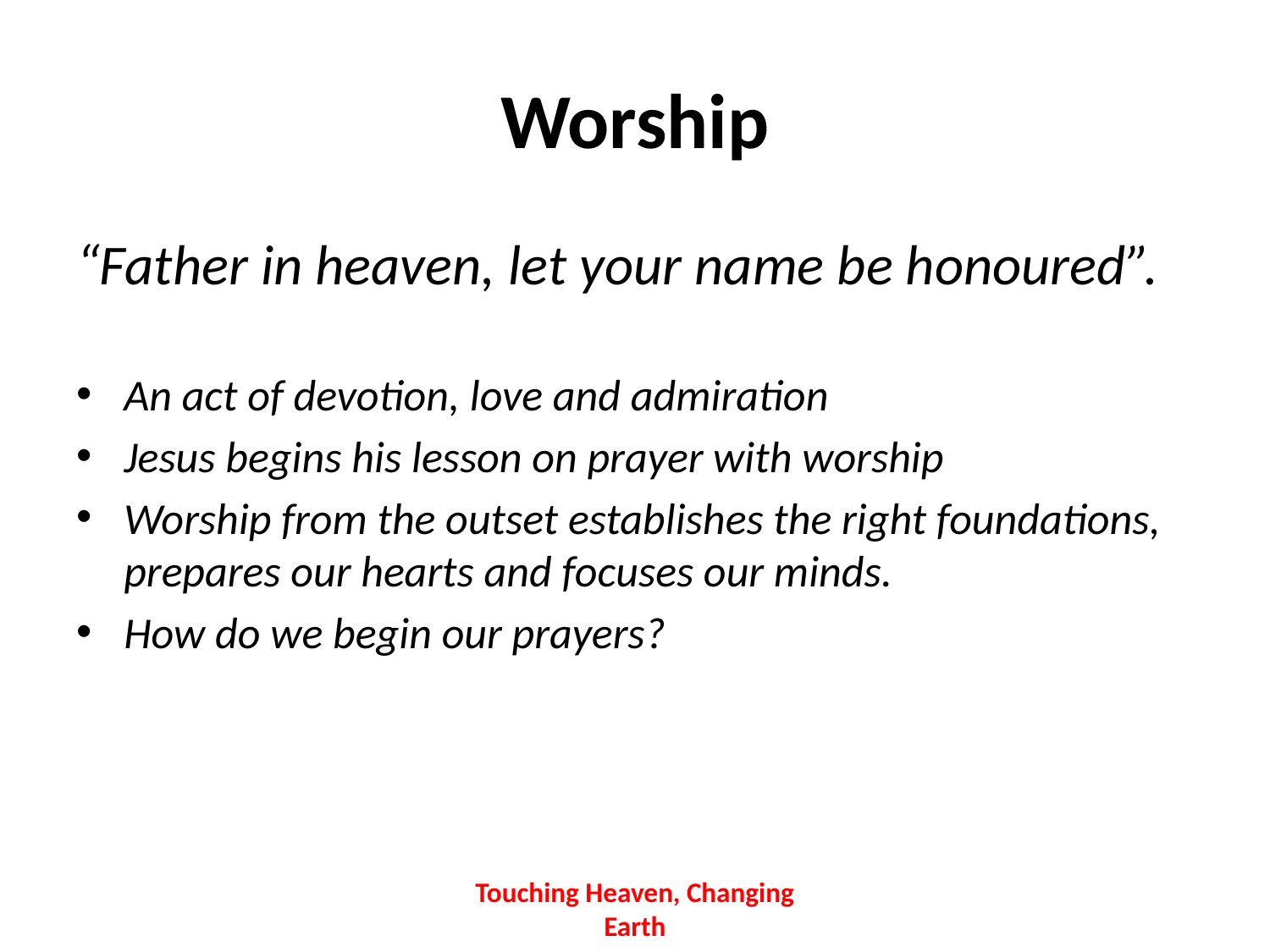

# Worship
“Father in heaven, let your name be honoured”.

An act of devotion, love and admiration
Jesus begins his lesson on prayer with worship
Worship from the outset establishes the right foundations, prepares our hearts and focuses our minds.
How do we begin our prayers?

Touching Heaven, Changing Earth